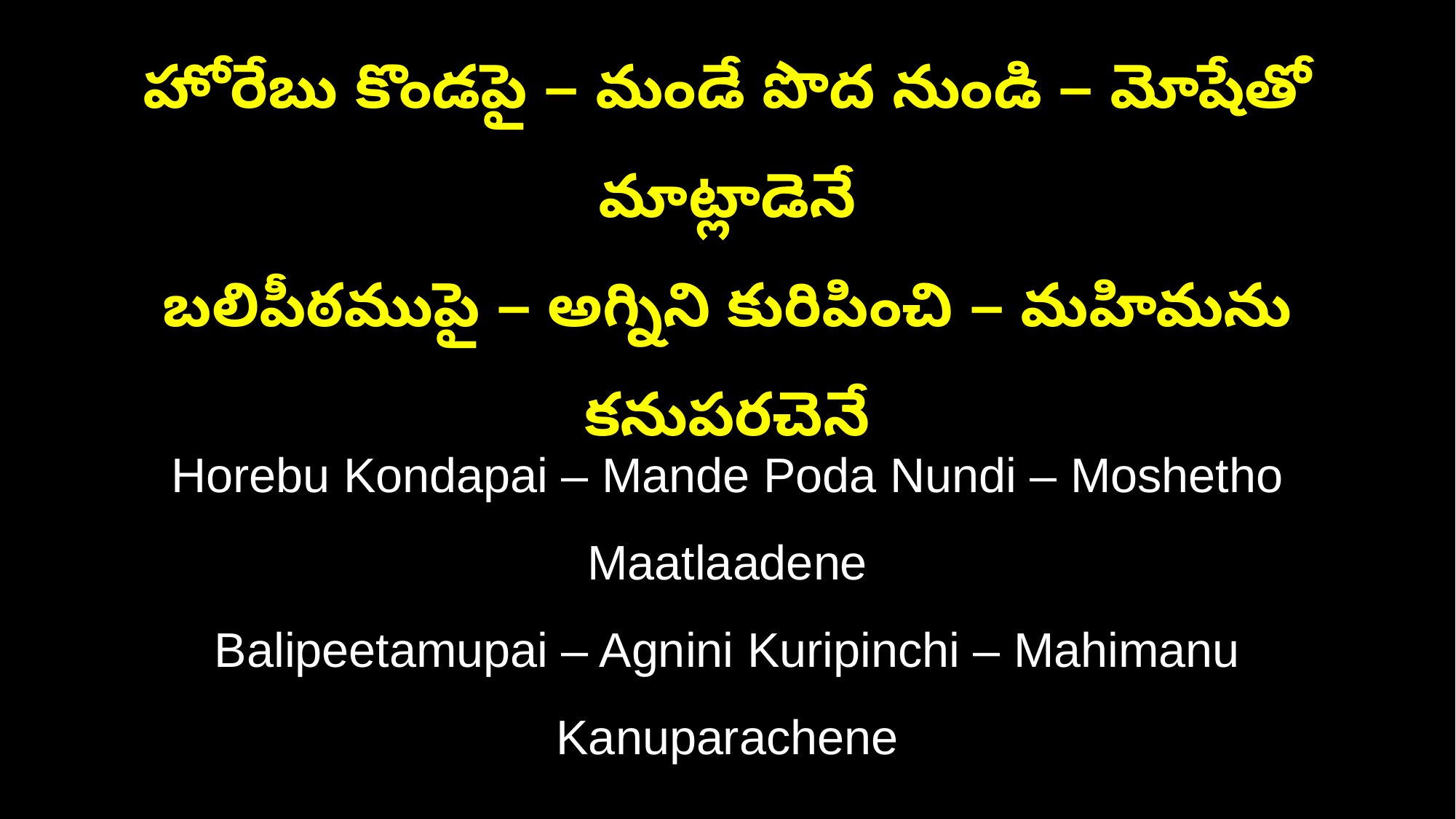

హోరేబు కొండపై – మండే పొద నుండి – మోషేతో మాట్లాడెనే
బలిపీఠముపై – అగ్నిని కురిపించి – మహిమను కనుపరచెనే
Horebu Kondapai – Mande Poda Nundi – Moshetho Maatlaadene
Balipeetamupai – Agnini Kuripinchi – Mahimanu Kanuparachene